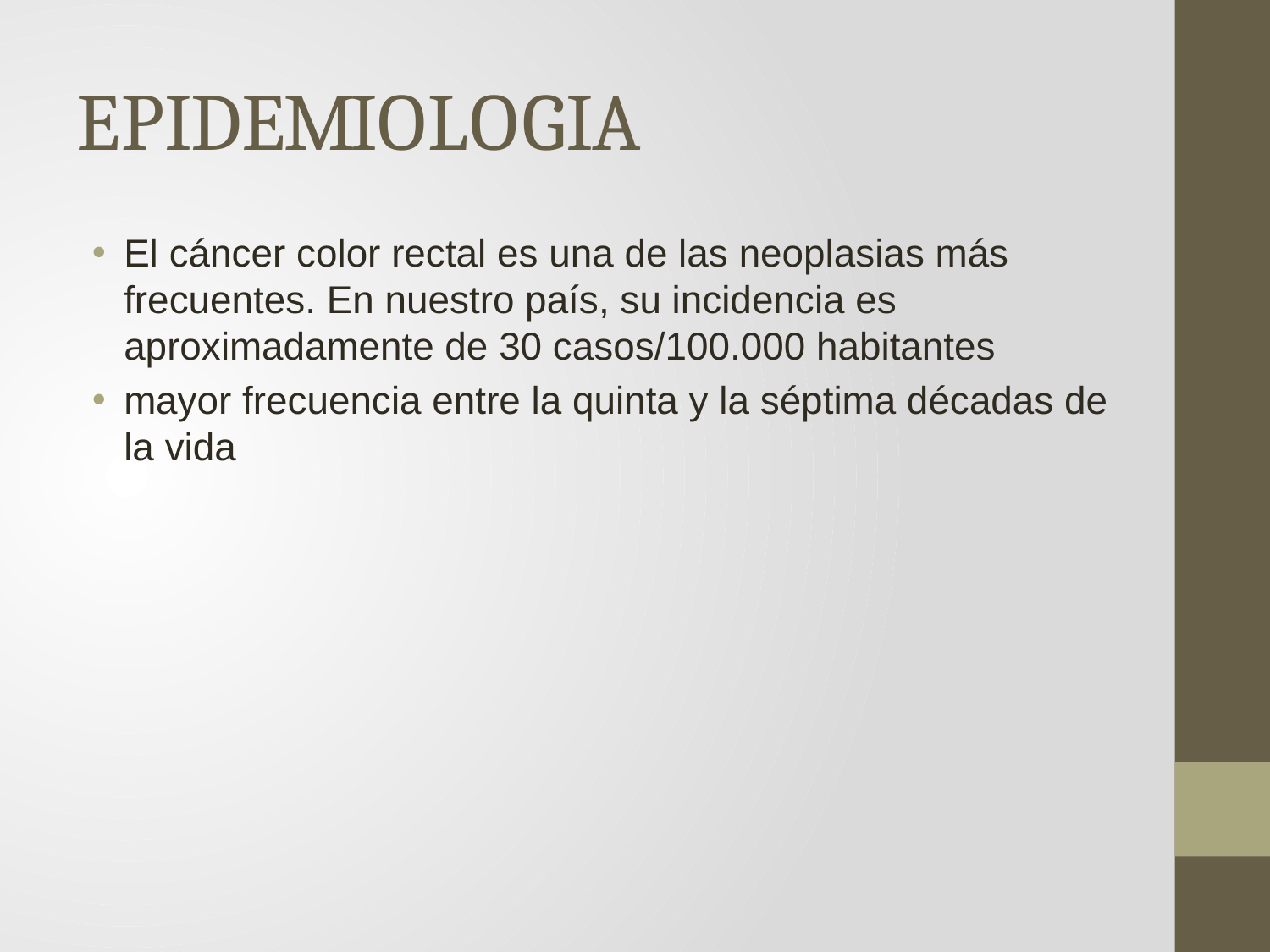

# EPIDEMIOLOGIA
El cáncer color rectal es una de las neoplasias más frecuentes. En nuestro país, su incidencia es aproximadamente de 30 casos/100.000 habitantes
mayor frecuencia entre la quinta y la séptima décadas de la vida